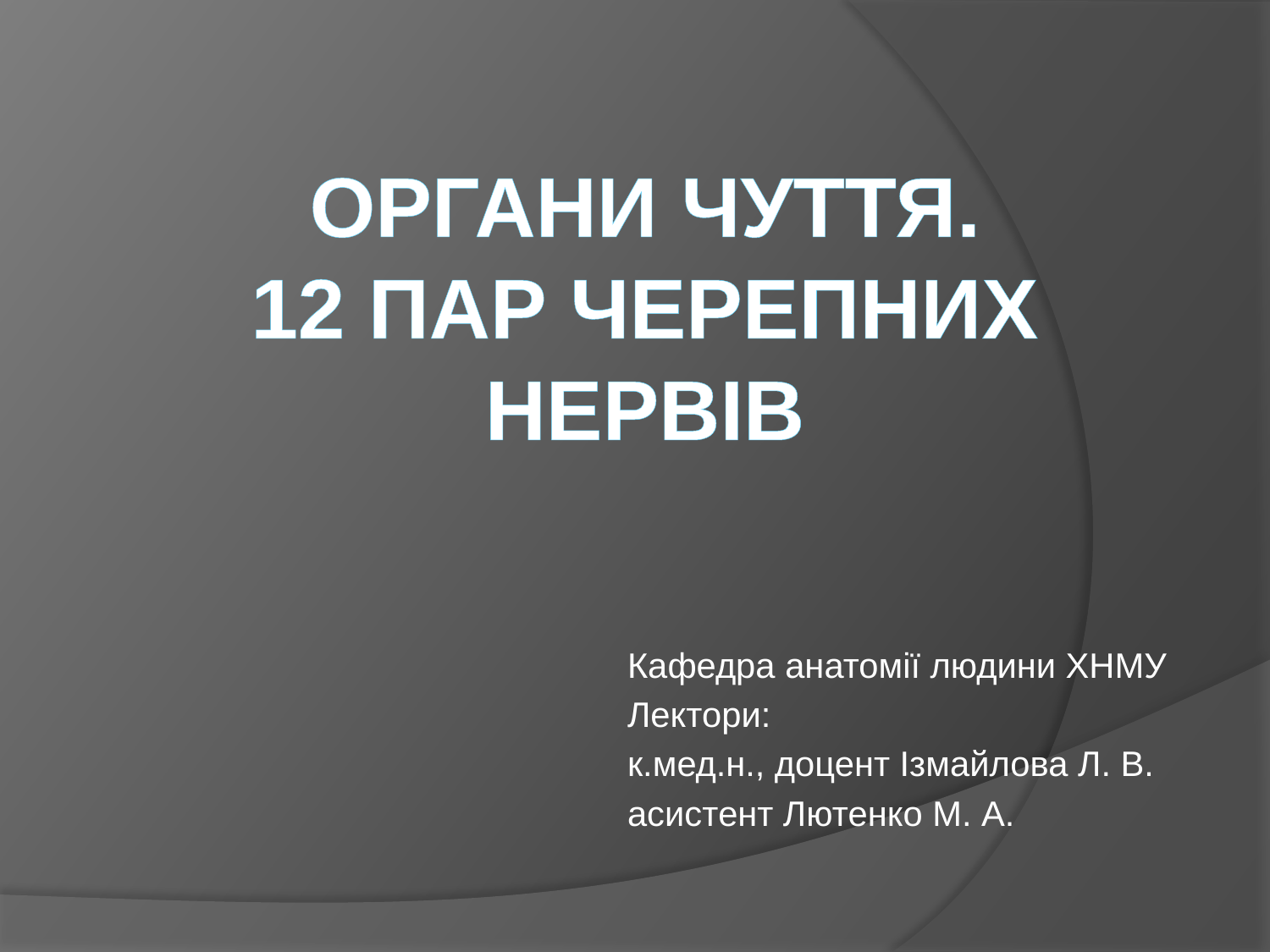

# Органи чуття. 12 пар черепних нервів
Кафедра анатомії людини ХНМУ
Лектори:
к.мед.н., доцент Ізмайлова Л. В.
асистент Лютенко М. А.